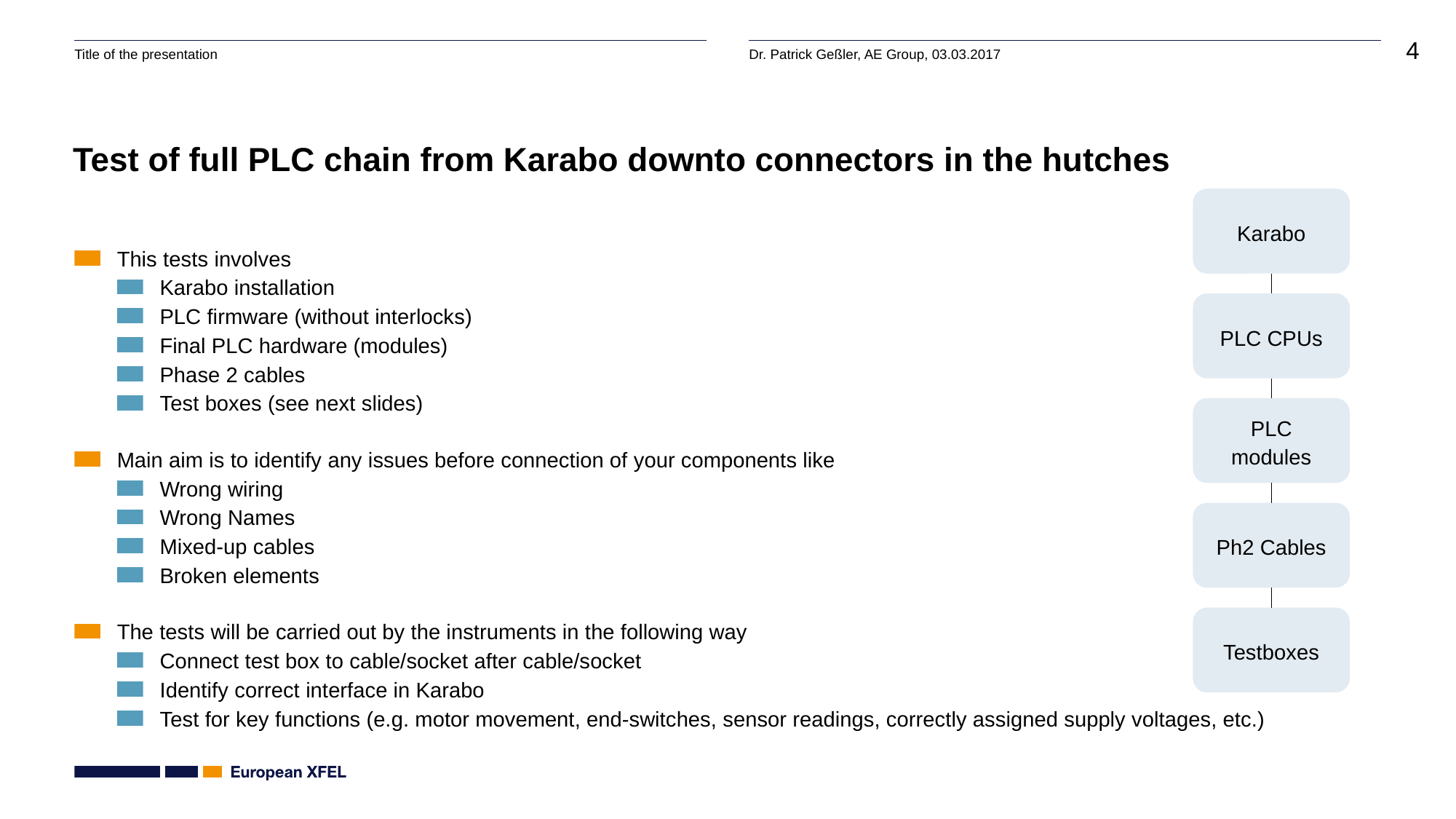

# Test of full PLC chain from Karabo downto connectors in the hutches
Karabo
This tests involves
Karabo installation
PLC firmware (without interlocks)
Final PLC hardware (modules)
Phase 2 cables
Test boxes (see next slides)
Main aim is to identify any issues before connection of your components like
Wrong wiring
Wrong Names
Mixed-up cables
Broken elements
The tests will be carried out by the instruments in the following way
Connect test box to cable/socket after cable/socket
Identify correct interface in Karabo
Test for key functions (e.g. motor movement, end-switches, sensor readings, correctly assigned supply voltages, etc.)

PLC CPUs
PLC modules
Ph2 Cables
Testboxes